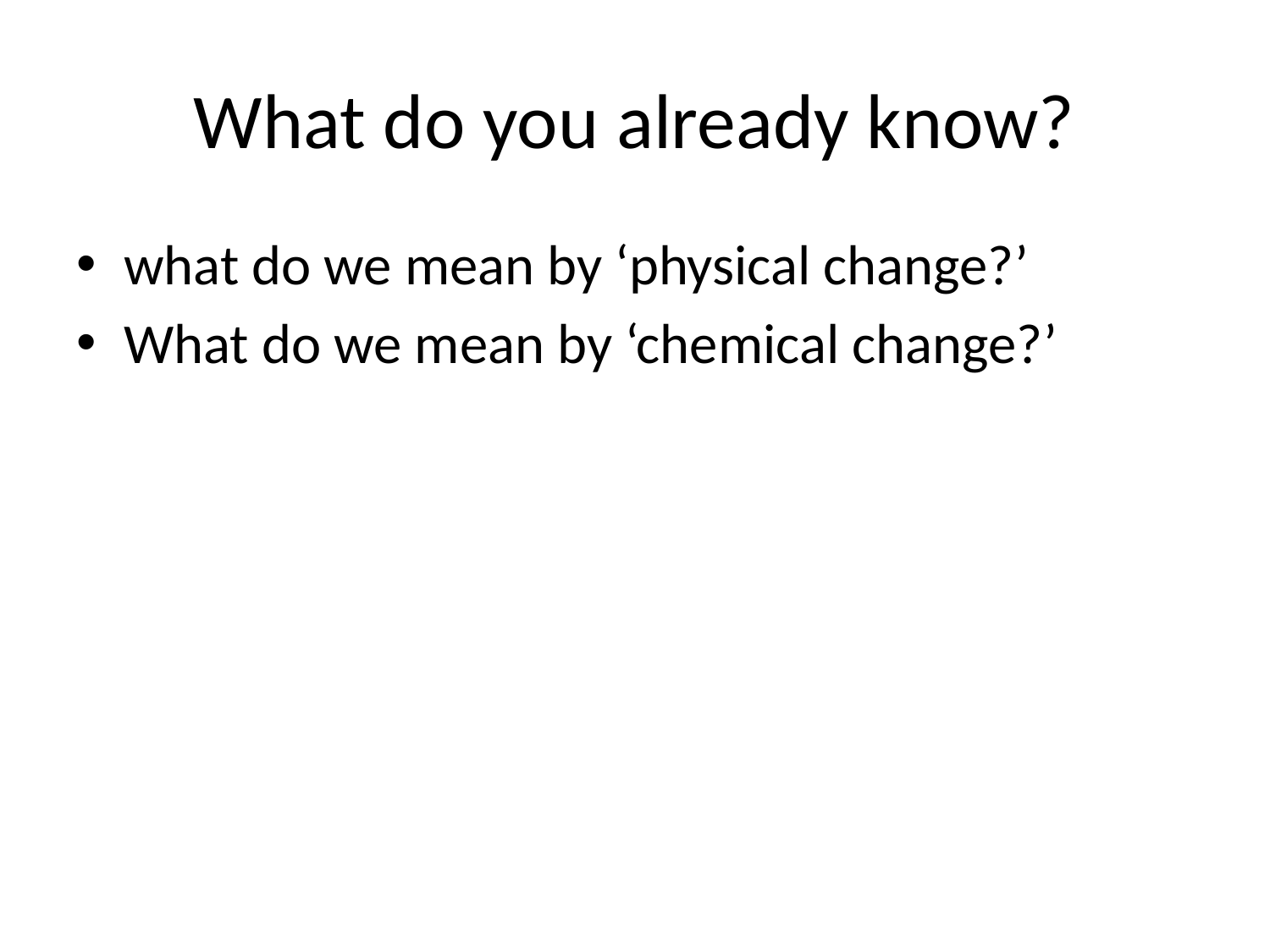

# What do you already know?
what do we mean by ‘physical change?’
What do we mean by ‘chemical change?’